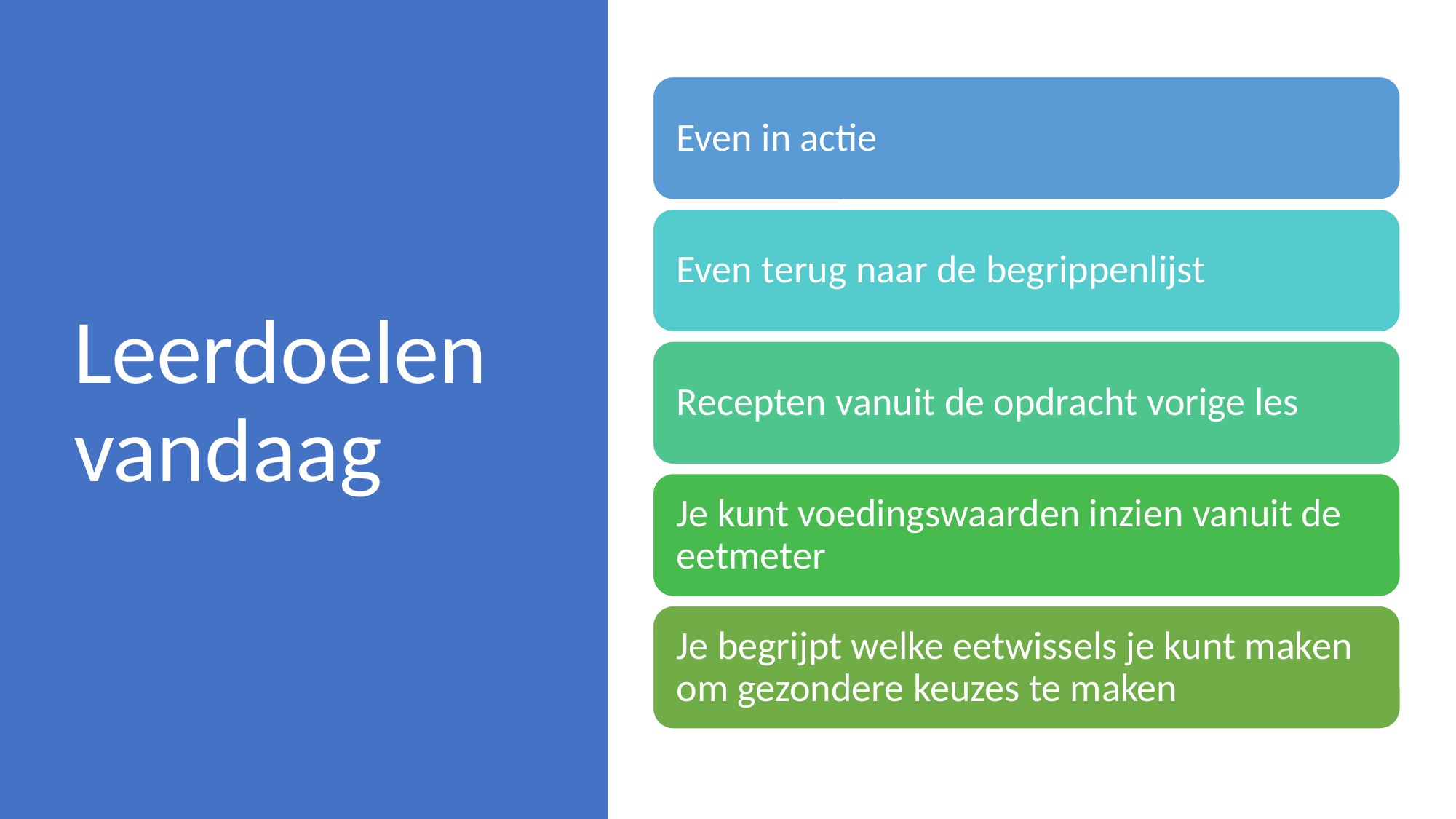

# Leerdoelen vandaag
Even in actie
Even terug naar de begrippenlijst
Recepten vanuit de opdracht vorige les
Je kunt voedingswaarden inzien vanuit de eetmeter
Je begrijpt welke eetwissels je kunt maken om gezondere keuzes te maken